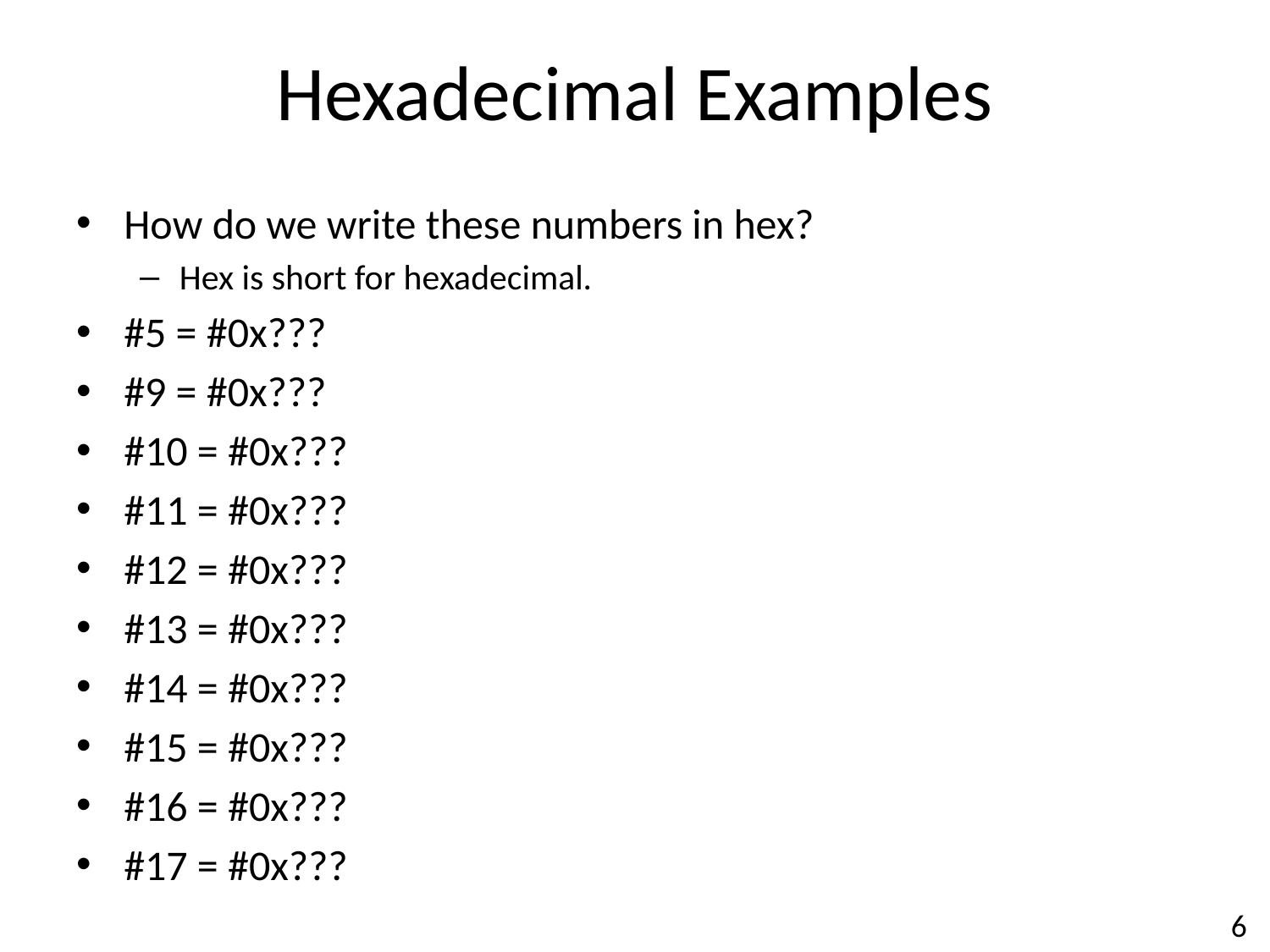

# Hexadecimal Examples
How do we write these numbers in hex?
Hex is short for hexadecimal.
#5 = #0x???
#9 = #0x???
#10 = #0x???
#11 = #0x???
#12 = #0x???
#13 = #0x???
#14 = #0x???
#15 = #0x???
#16 = #0x???
#17 = #0x???

6